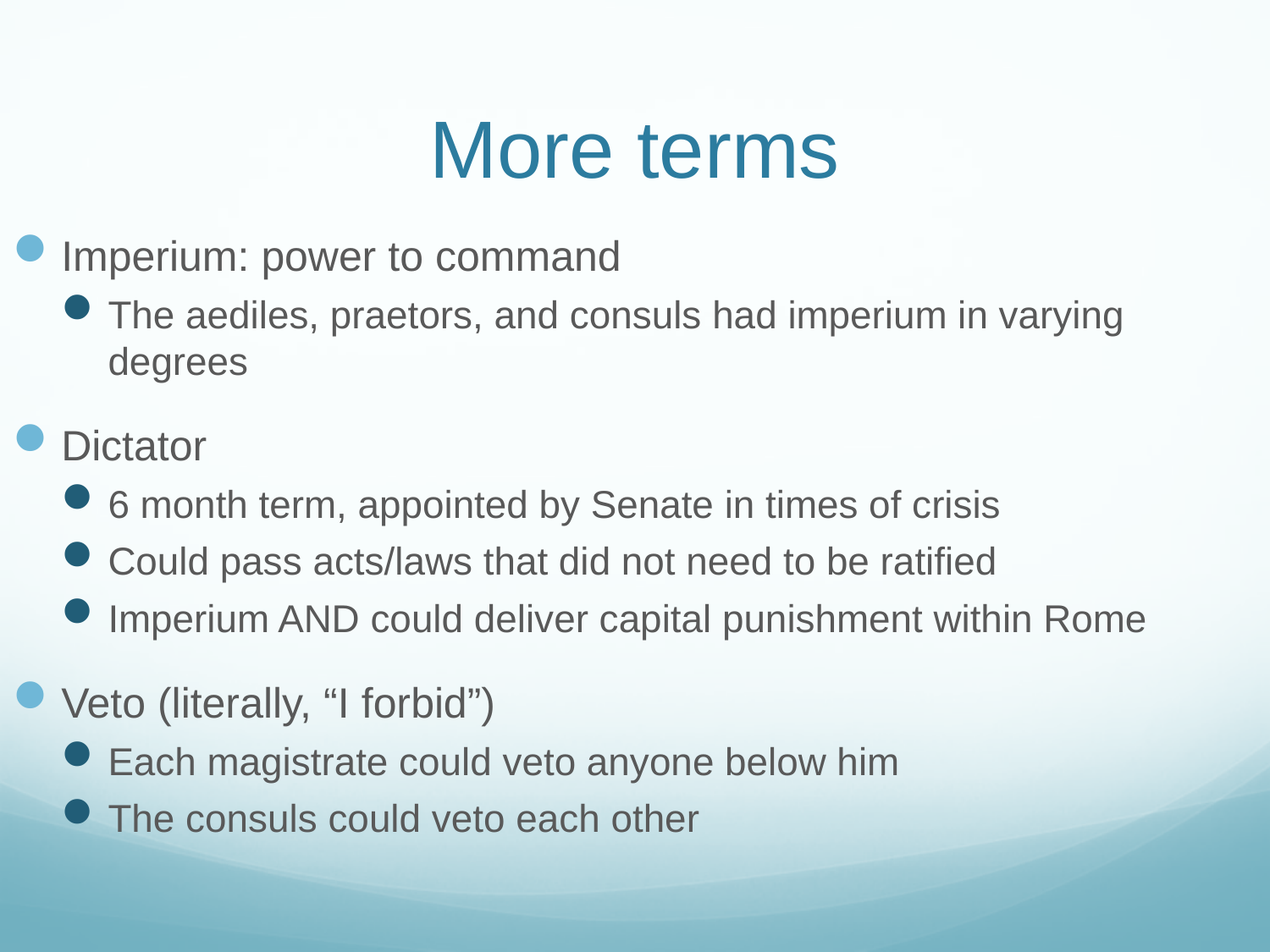

# More terms
Imperium: power to command
The aediles, praetors, and consuls had imperium in varying degrees
Dictator
6 month term, appointed by Senate in times of crisis
Could pass acts/laws that did not need to be ratified
Imperium AND could deliver capital punishment within Rome
Veto (literally, “I forbid”)
Each magistrate could veto anyone below him
The consuls could veto each other